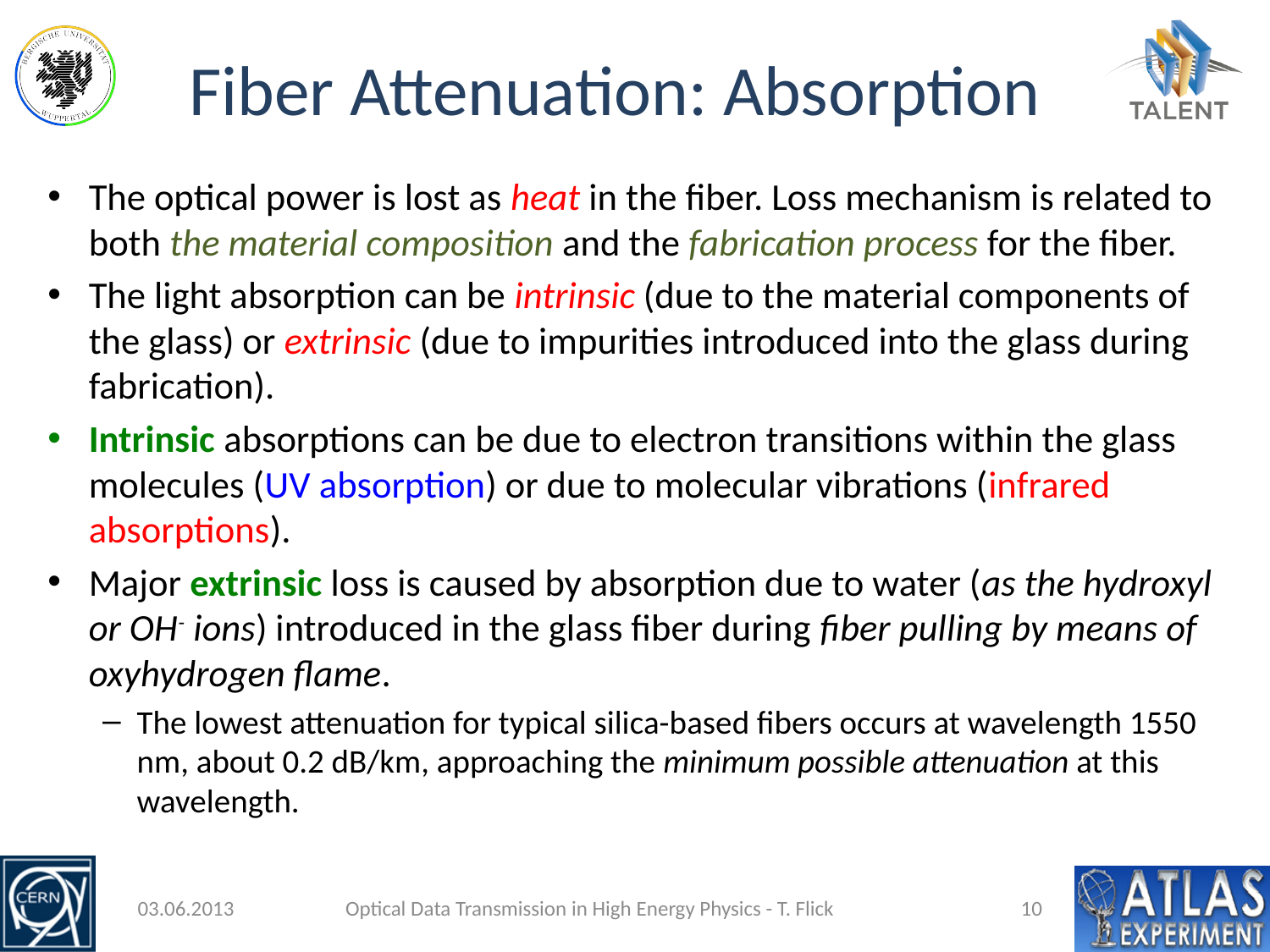

# Fiber Attenuation: Absorption
The optical power is lost as heat in the fiber. Loss mechanism is related to both the material composition and the fabrication process for the fiber.
The light absorption can be intrinsic (due to the material components of the glass) or extrinsic (due to impurities introduced into the glass during fabrication).
Intrinsic absorptions can be due to electron transitions within the glass molecules (UV absorption) or due to molecular vibrations (infrared absorptions).
Major extrinsic loss is caused by absorption due to water (as the hydroxyl or OH- ions) introduced in the glass fiber during fiber pulling by means of oxyhydrogen flame.
The lowest attenuation for typical silica-based fibers occurs at wavelength 1550 nm, about 0.2 dB/km, approaching the minimum possible attenuation at this wavelength.

03.06.2013
Optical Data Transmission in High Energy Physics - T. Flick
10